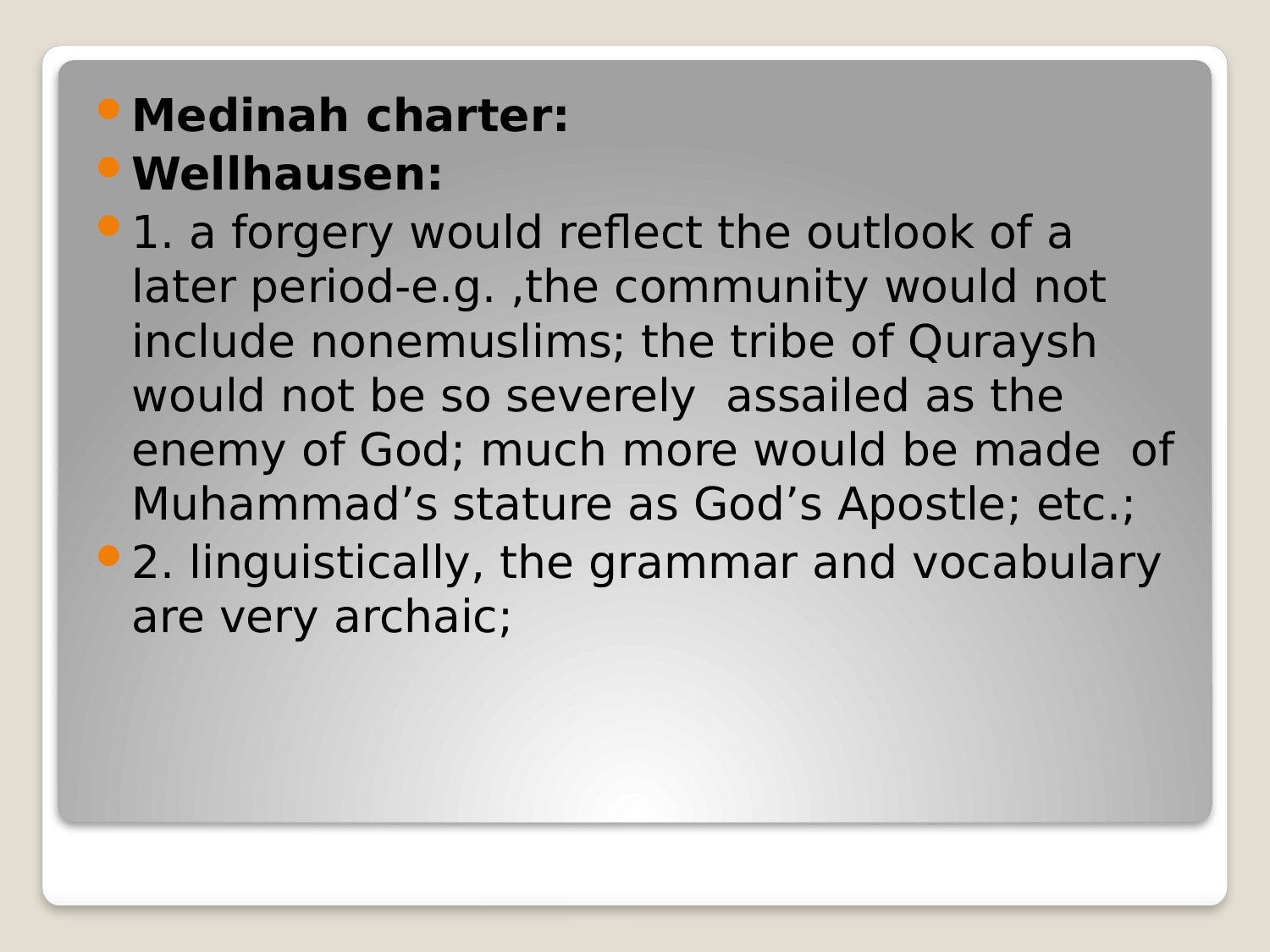

Medinah charter:
Wellhausen:
1. a forgery would reflect the outlook of a later period-e.g. ,the community would not include nonemuslims; the tribe of Quraysh would not be so severely  assailed as the enemy of God; much more would be made  of Muhammad’s stature as God’s Apostle; etc.;
2. linguistically, the grammar and vocabulary are very archaic;

#